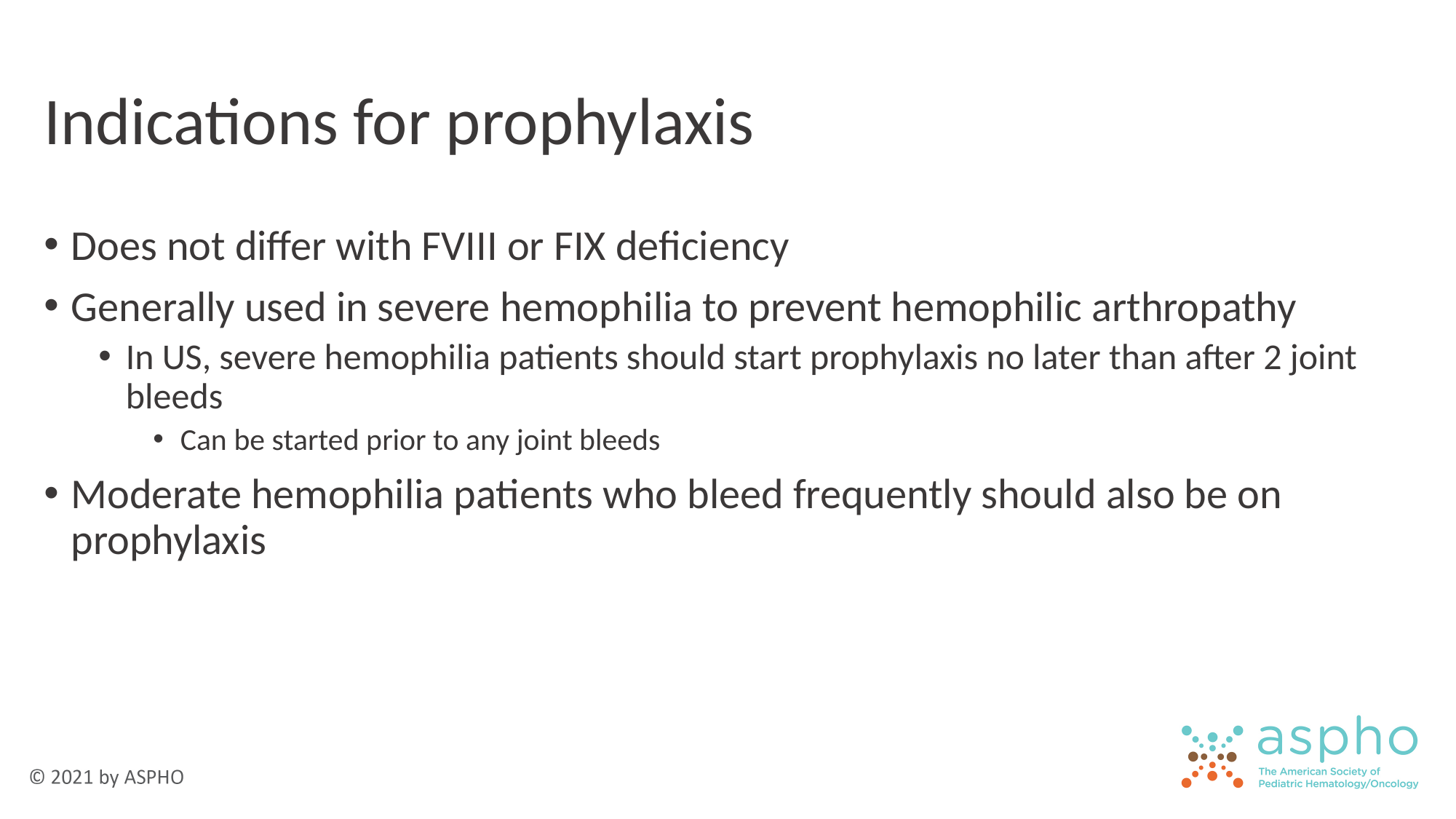

# Indications for prophylaxis
Does not differ with FVIII or FIX deficiency
Generally used in severe hemophilia to prevent hemophilic arthropathy
In US, severe hemophilia patients should start prophylaxis no later than after 2 joint bleeds
Can be started prior to any joint bleeds
Moderate hemophilia patients who bleed frequently should also be on prophylaxis